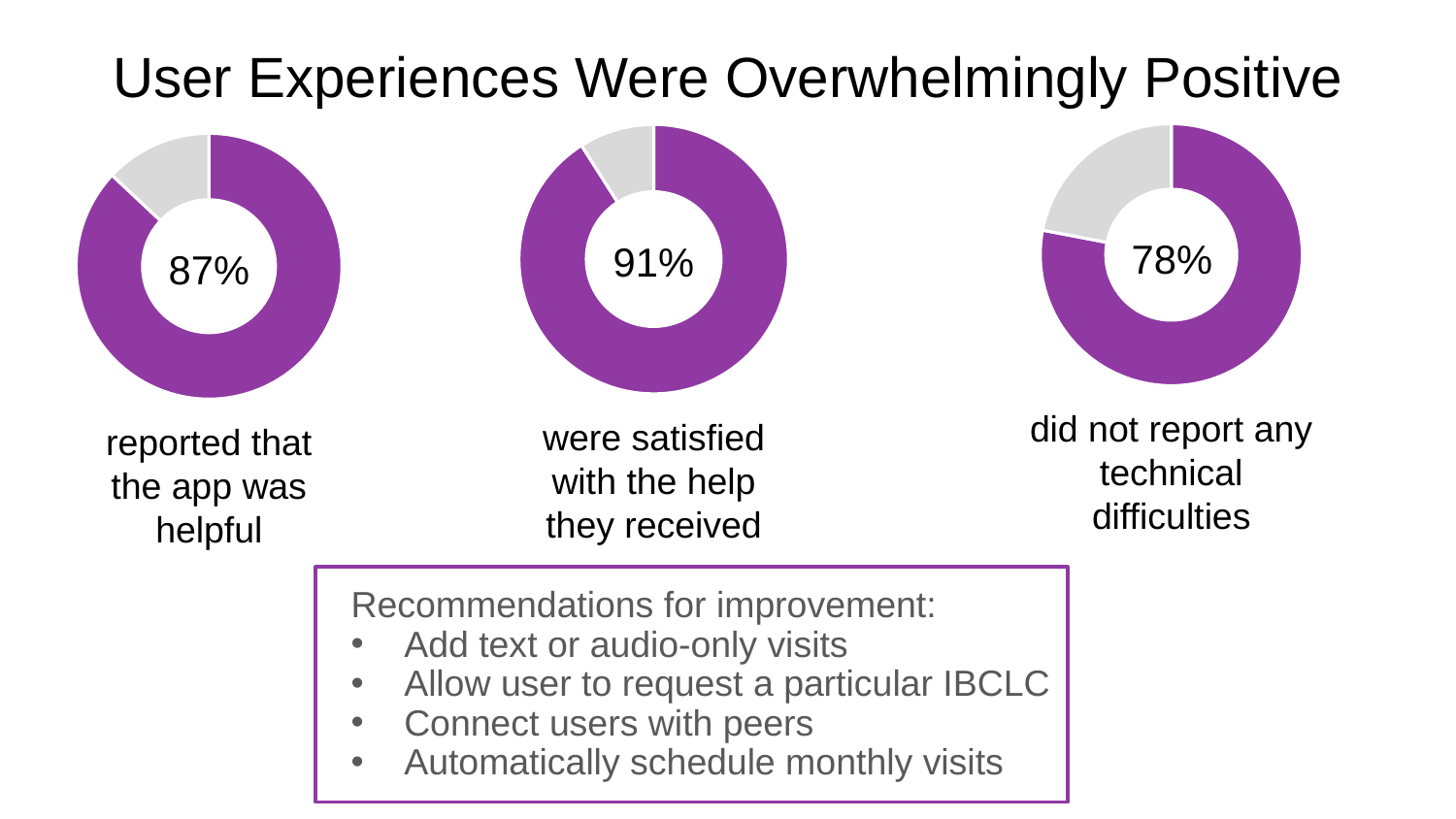

User Experiences Were Overwhelmingly Positive

### Chart

| Category | Experience |
|---|---|
| App was helpful | 0.78 |
| Not helpful | 0.22 |
78%
did not report any technical difficulties

### Chart

| Category | Experience |
|---|---|
| Satisfied | 0.91 |
| Not satisfied | 0.09 |
91%
were satisfied with the help they received

### Chart

| Category | Experience |
|---|---|
| App was helpful | 0.87 |
| Not helpful | 0.13 |
87%
reported that the app was helpful
Recommendations for improvement:
Add text or audio-only visits
Allow user to request a particular IBCLC
Connect users with peers
Automatically schedule monthly visits